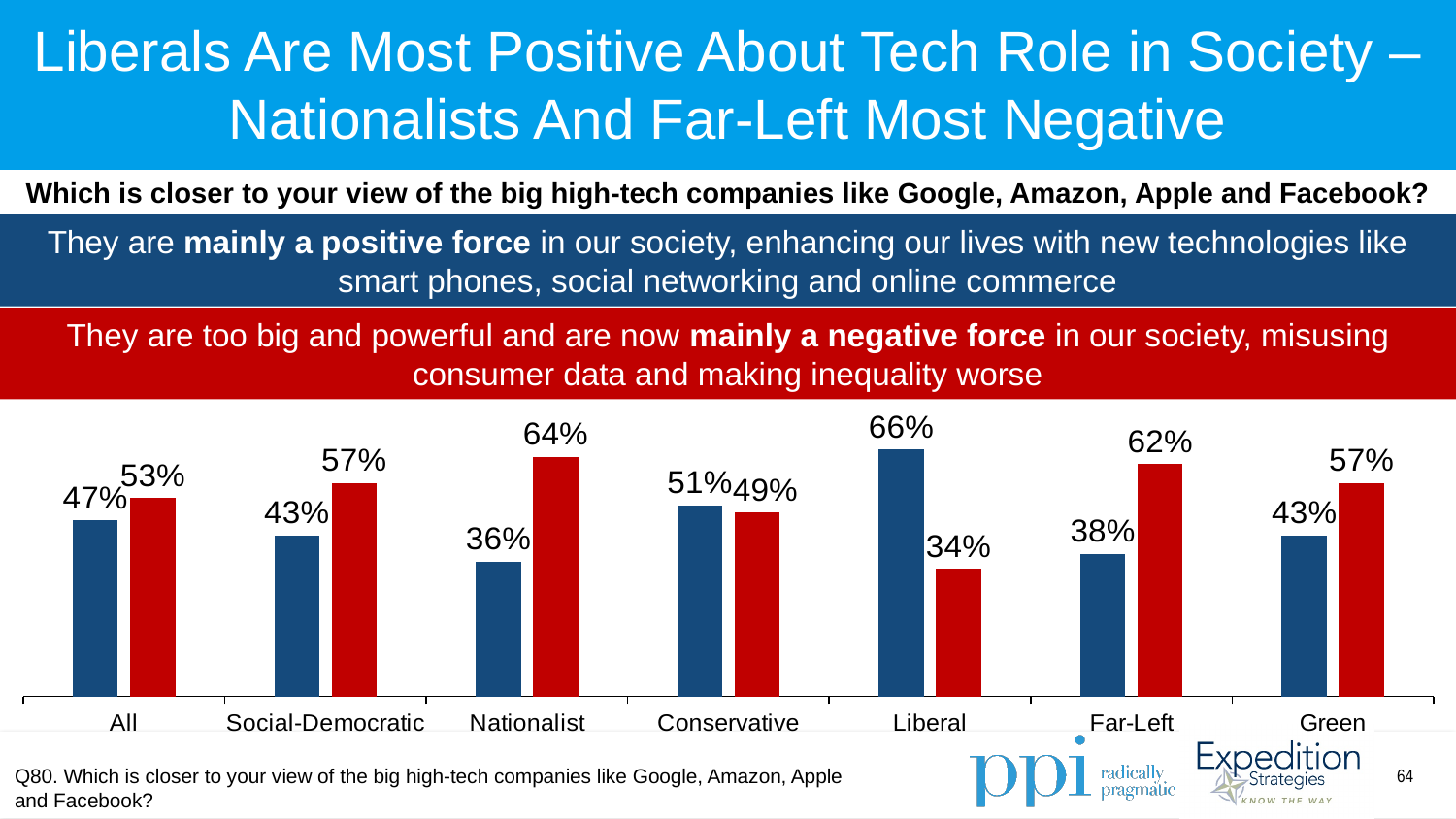

Liberals Are Most Positive About Tech Role in Society – Nationalists And Far-Left Most Negative
Which is closer to your view of the big high-tech companies like Google, Amazon, Apple and Facebook?
They are mainly a positive force in our society, enhancing our lives with new technologies like smart phones, social networking and online commerce
They are too big and powerful and are now mainly a negative force in our society, misusing consumer data and making inequality worse

### Chart

| Category | Column2 | Column3 |
|---|---|---|
| All | 0.47 | 0.53 |
| Social-Democratic | 0.43 | 0.57 |
| Nationalist | 0.36 | 0.64 |
| Conservative | 0.51 | 0.49 |
| Liberal | 0.66 | 0.34 |
| Far-Left | 0.38 | 0.62 |
| Green | 0.43 | 0.57 |
Q80. Which is closer to your view of the big high-tech companies like Google, Amazon, Apple and Facebook?